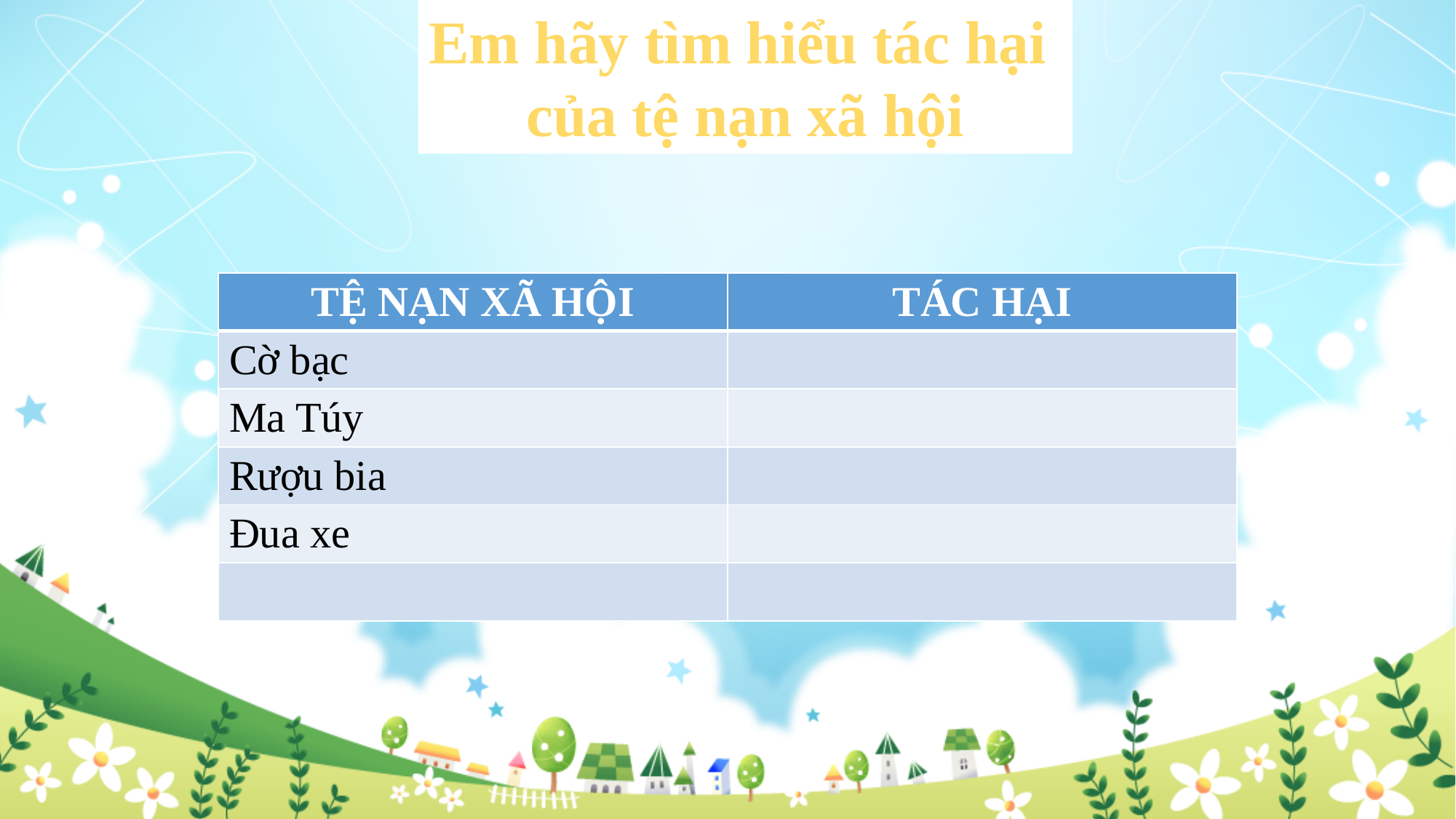

Em hãy tìm hiểu tác hại
của tệ nạn xã hội
| TỆ NẠN XÃ HỘI | TÁC HẠI |
| --- | --- |
| Cờ bạc |  |
| Ma Túy |  |
| Rượu bia |  |
| Đua xe |  |
|  |  |